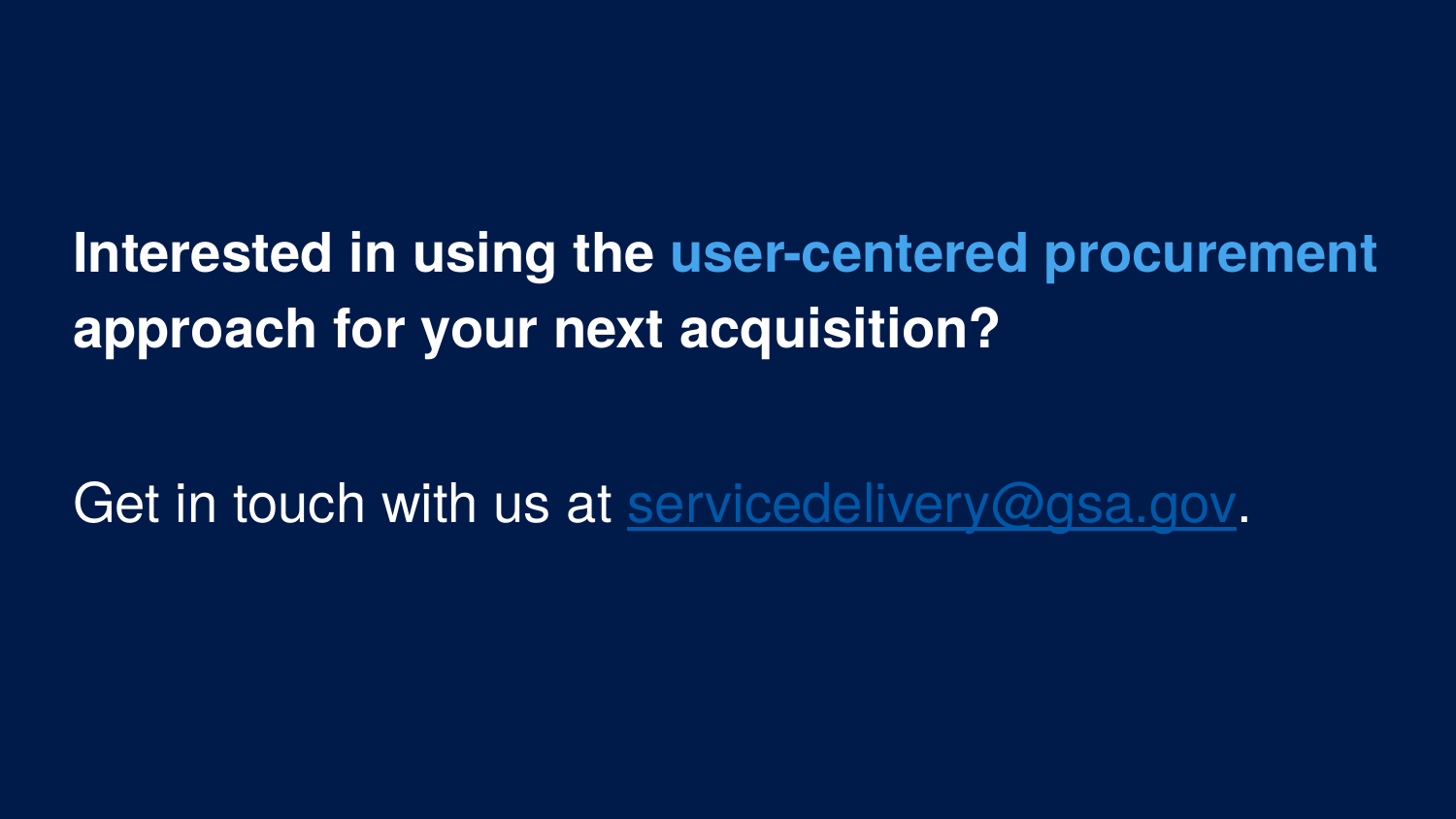

# Interested in using the user-centered procurement approach for your next acquisition?

Get in touch with us at servicedelivery@gsa.gov.